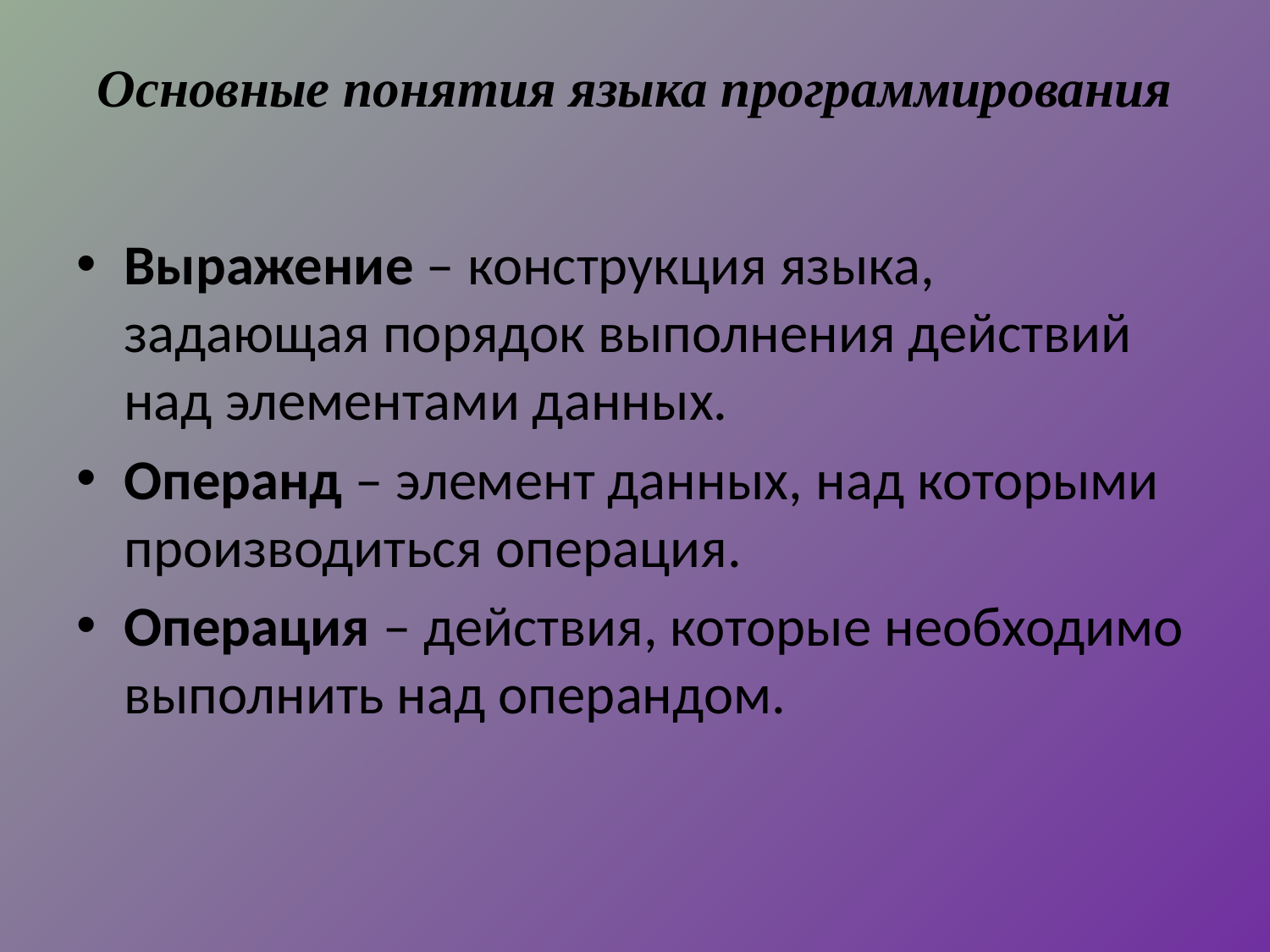

# Основные понятия языка программирования
Выражение – конструкция языка, задающая порядок выполнения действий над элементами данных.
Операнд – элемент данных, над которыми производиться операция.
Операция – действия, которые необходимо выполнить над операндом.